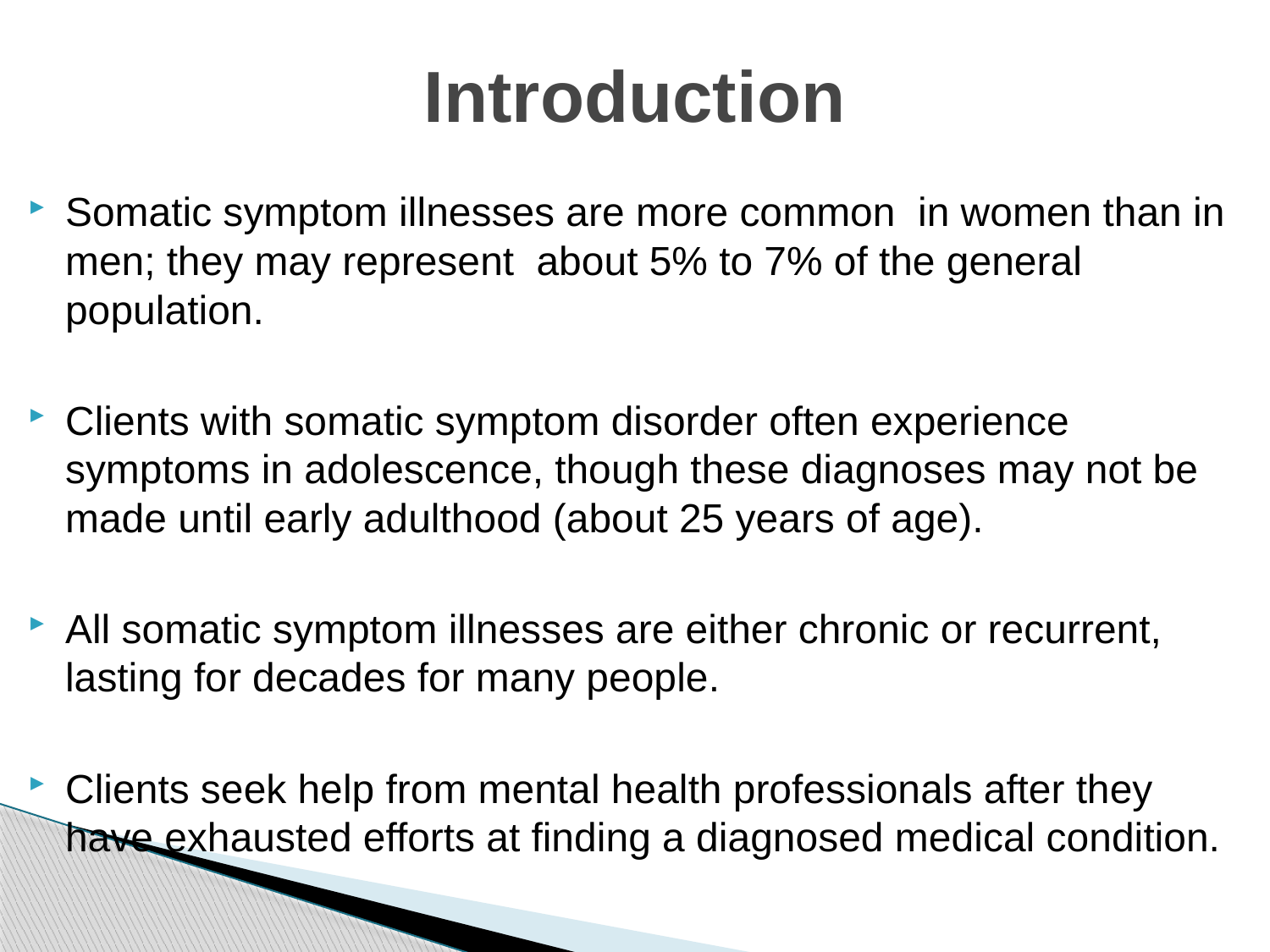

# Introduction
Somatic symptom illnesses are more common  in women than in men; they may represent  about 5% to 7% of the general population.

Clients with somatic symptom disorder often experience symptoms in adolescence, though these diagnoses may not be made until early adulthood (about 25 years of age).

All somatic symptom illnesses are either chronic or recurrent, lasting for decades for many people.

Clients seek help from mental health professionals after they have exhausted efforts at finding a diagnosed medical condition.